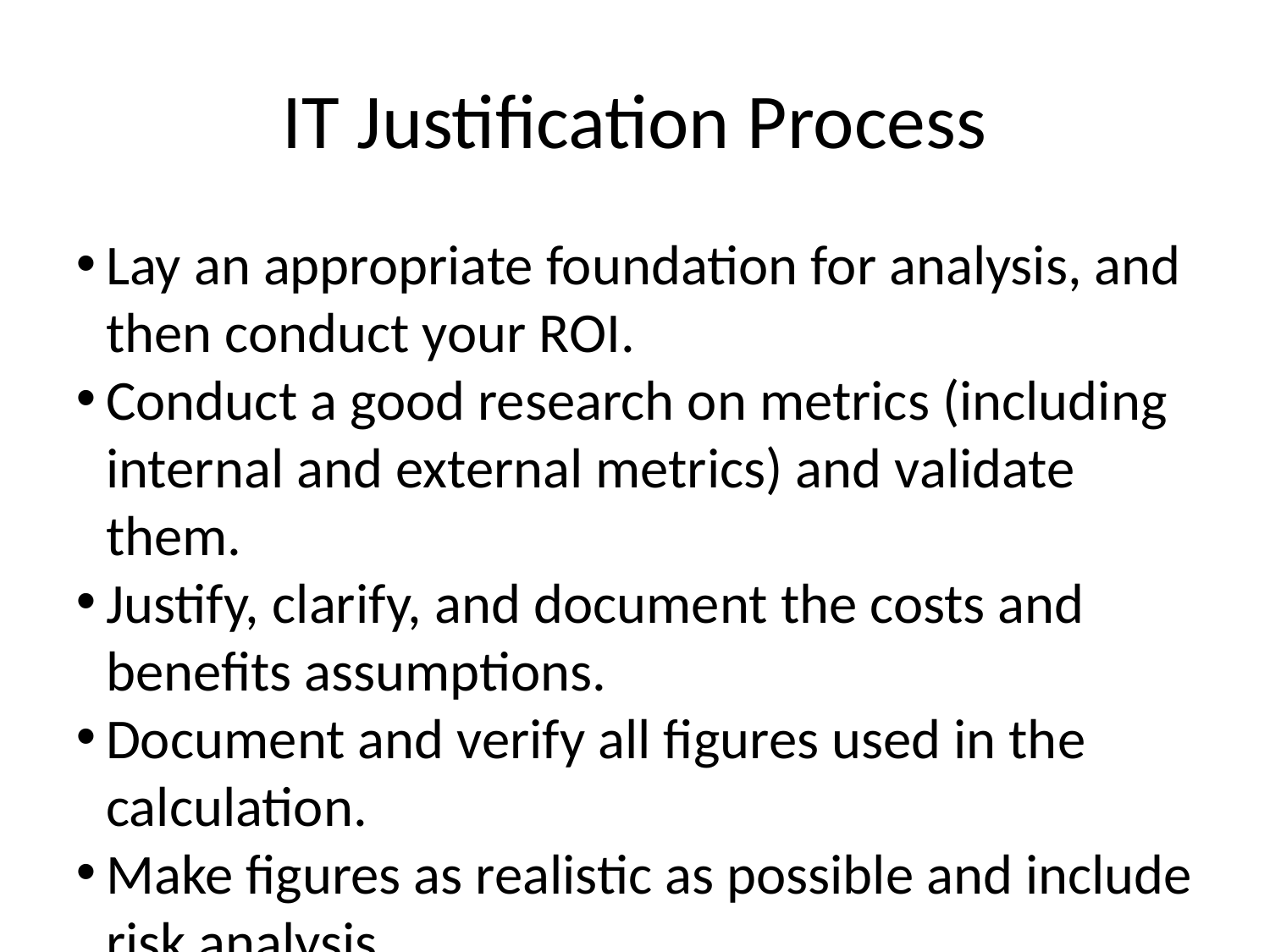

IT Justification Process
Lay an appropriate foundation for analysis, and then conduct your ROI.
Conduct a good research on metrics (including internal and external metrics) and validate them.
Justify, clarify, and document the costs and benefits assumptions.
Document and verify all figures used in the calculation.
Make figures as realistic as possible and include risk analysis.
Do not leave out strategic benefits, including long-term ones. Is the project really bolstering the company’s competitive and strategic advantage?
Be careful not to underestimate costs and overestimate benefits (a tendency of many technology lovers).
Commit all partners, including vendors and top management.